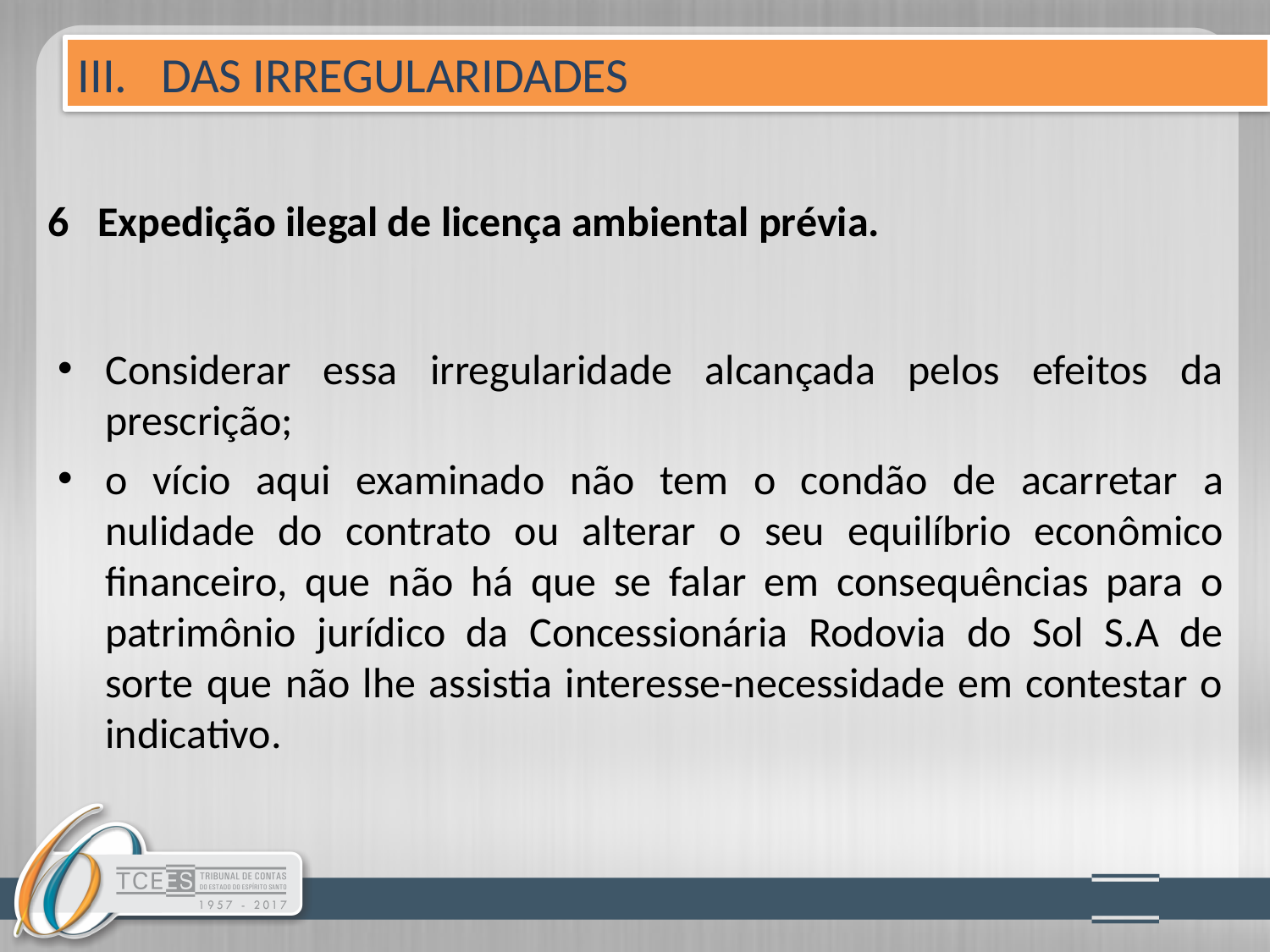

III.   DAS IRREGULARIDADES
# 6   Expedição ilegal de licença ambiental prévia.
Considerar essa irregularidade alcançada pelos efeitos da prescrição;
o vício aqui examinado não tem o condão de acarretar a nulidade do contrato ou alterar o seu equilíbrio econômico financeiro, que não há que se falar em consequências para o patrimônio jurídico da Concessionária Rodovia do Sol S.A de sorte que não lhe assistia interesse-necessidade em contestar o indicativo.